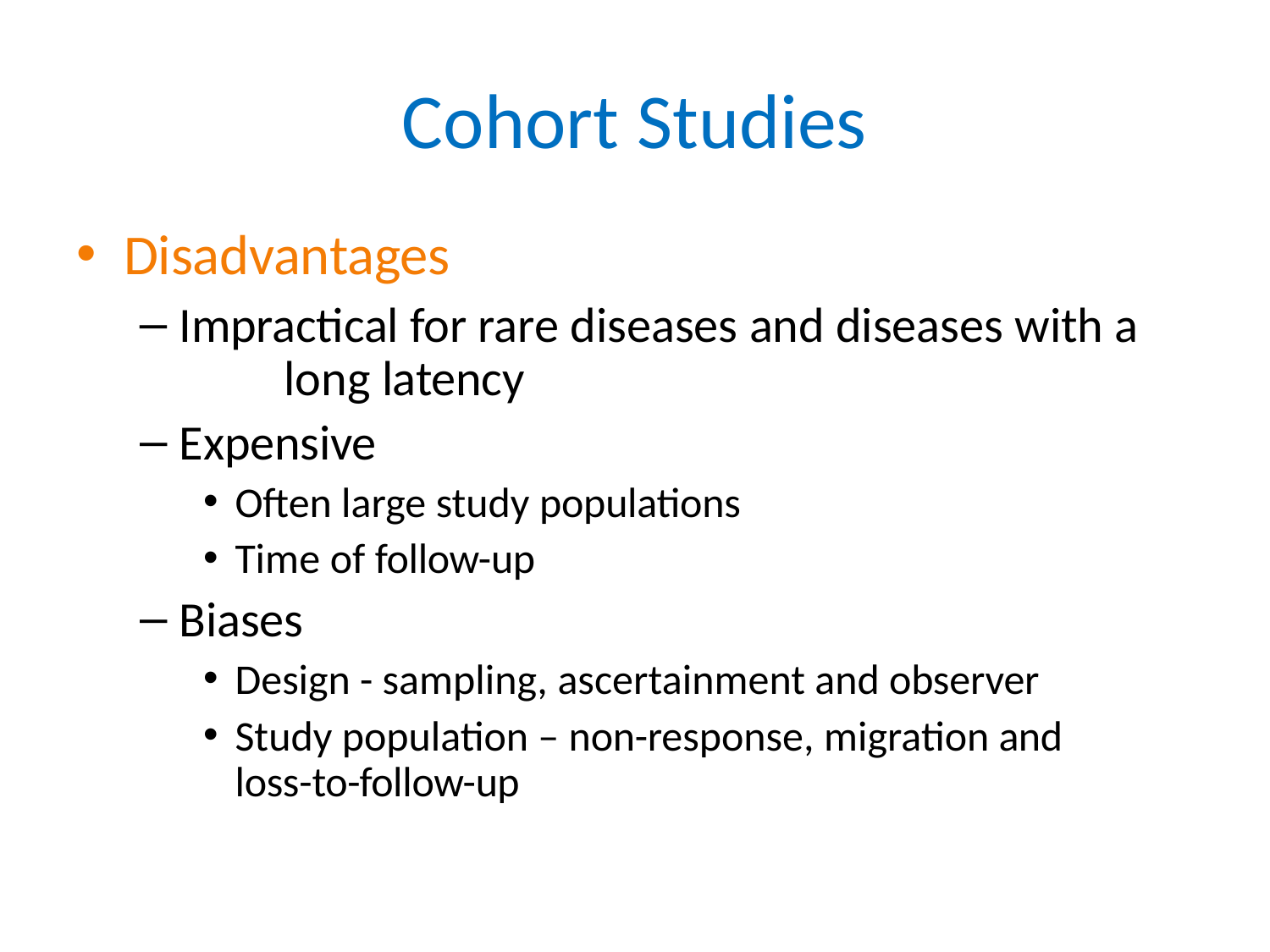

# Cohort Studies
Disadvantages
Impractical for rare diseases and diseases with a 	long latency
Expensive
Often large study populations
Time of follow-up
Biases
Design - sampling, ascertainment and observer
Study population – non-response, migration and loss-to-follow-up